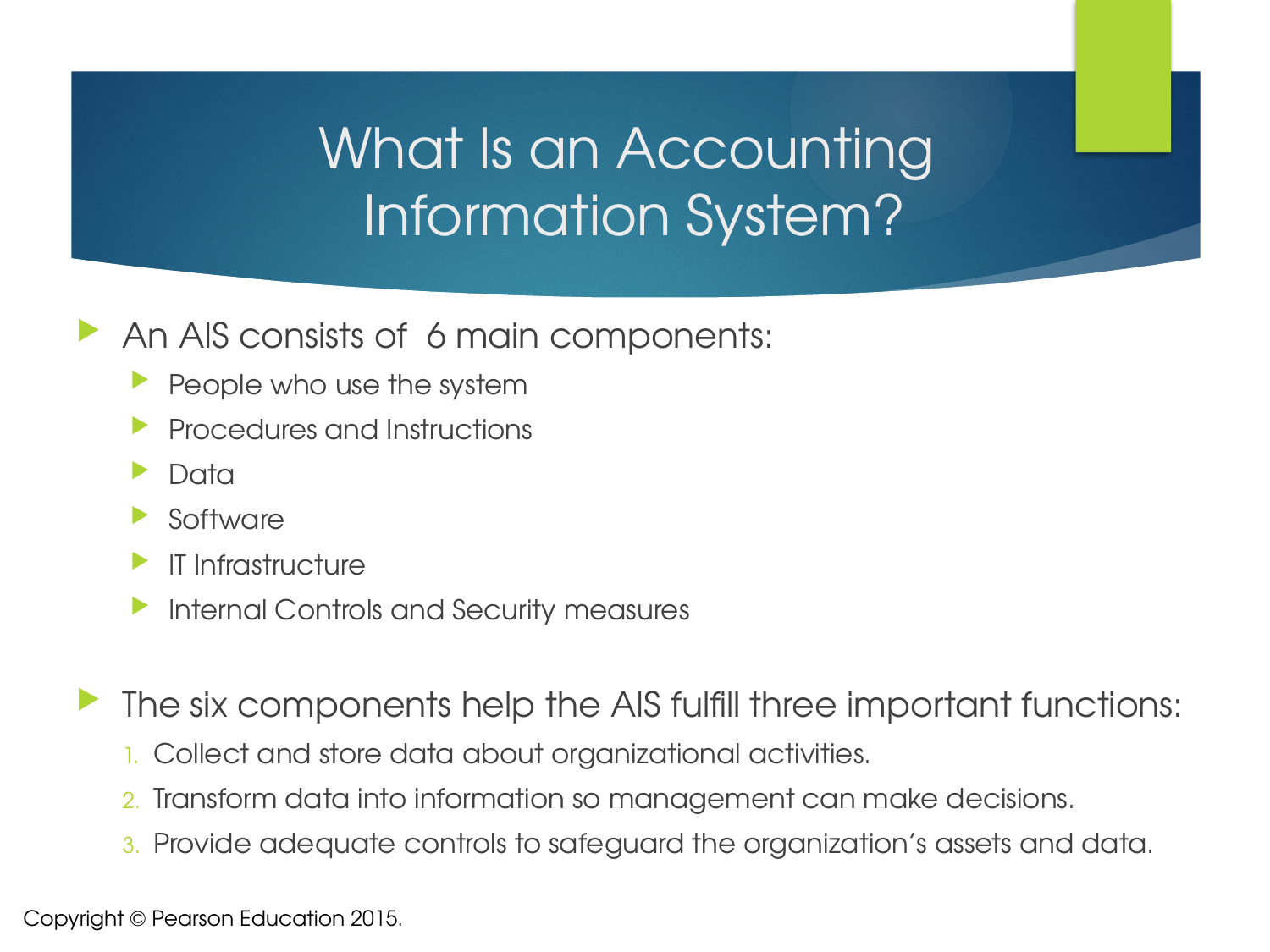

# What Is an Accounting Information System?
An AIS consists of  6 main components:
People who use the system
Procedures and Instructions
Data
Software
IT Infrastructure
Internal Controls and Security measures

The six components help the AIS fulfill three important functions:
Collect and store data about organizational activities.
Transform data into information so management can make decisions.
Provide adequate controls to safeguard the organization’s assets and data.